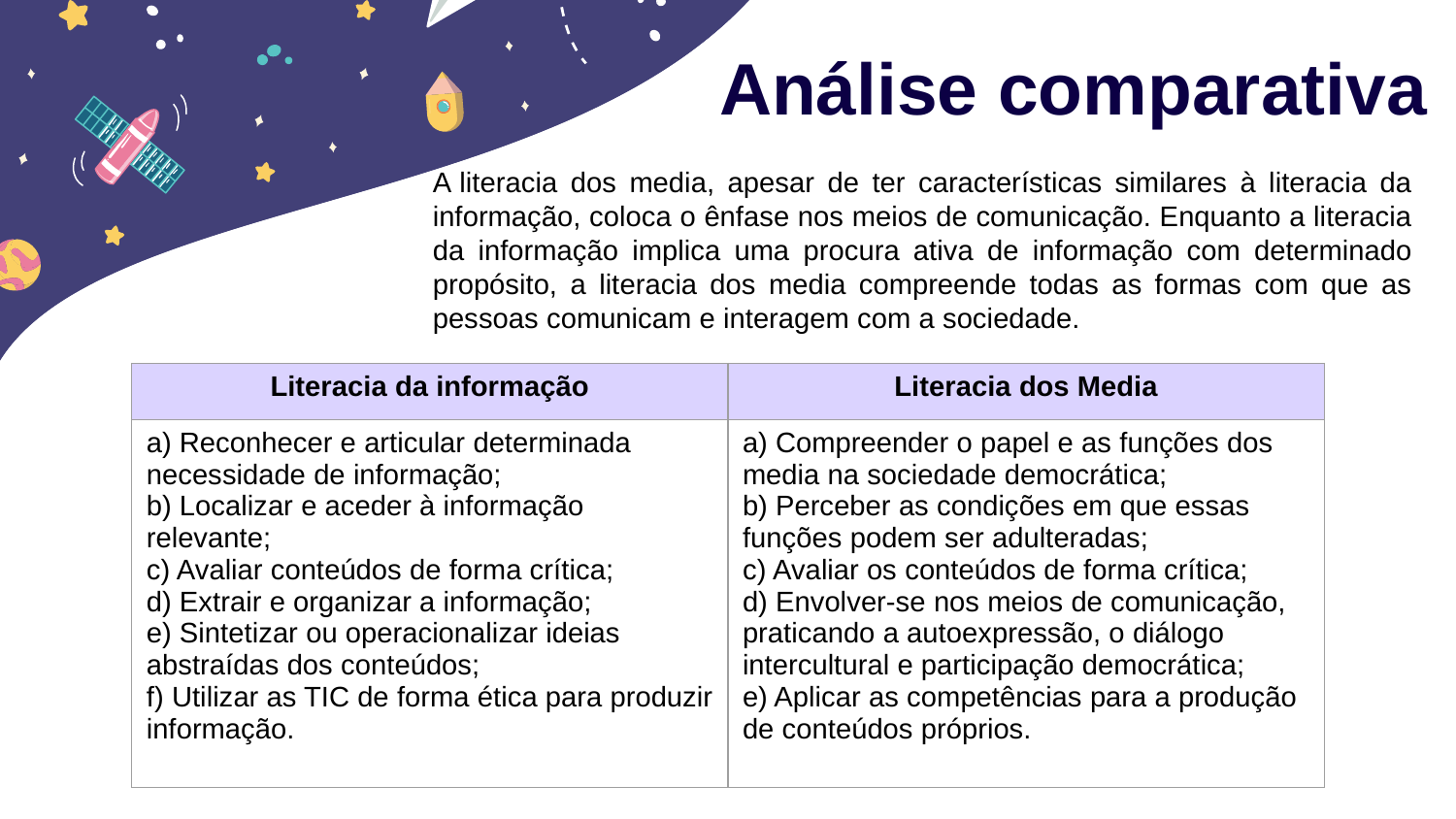

# Análise comparativa
A literacia dos media, apesar de ter características similares à literacia da informação, coloca o ênfase nos meios de comunicação. Enquanto a literacia da informação implica uma procura ativa de informação com determinado propósito, a literacia dos media compreende todas as formas com que as pessoas comunicam e interagem com a sociedade.
| Literacia da informação | Literacia dos Media |
| --- | --- |
| a) Reconhecer e articular determinada necessidade de informação; b) Localizar e aceder à informação relevante; c) Avaliar conteúdos de forma crítica; d) Extrair e organizar a informação; e) Sintetizar ou operacionalizar ideias abstraídas dos conteúdos; f) Utilizar as TIC de forma ética para produzir informação. | a) Compreender o papel e as funções dos media na sociedade democrática; b) Perceber as condições em que essas funções podem ser adulteradas; c) Avaliar os conteúdos de forma crítica; d) Envolver-se nos meios de comunicação, praticando a autoexpressão, o diálogo intercultural e participação democrática; e) Aplicar as competências para a produção de conteúdos próprios. |